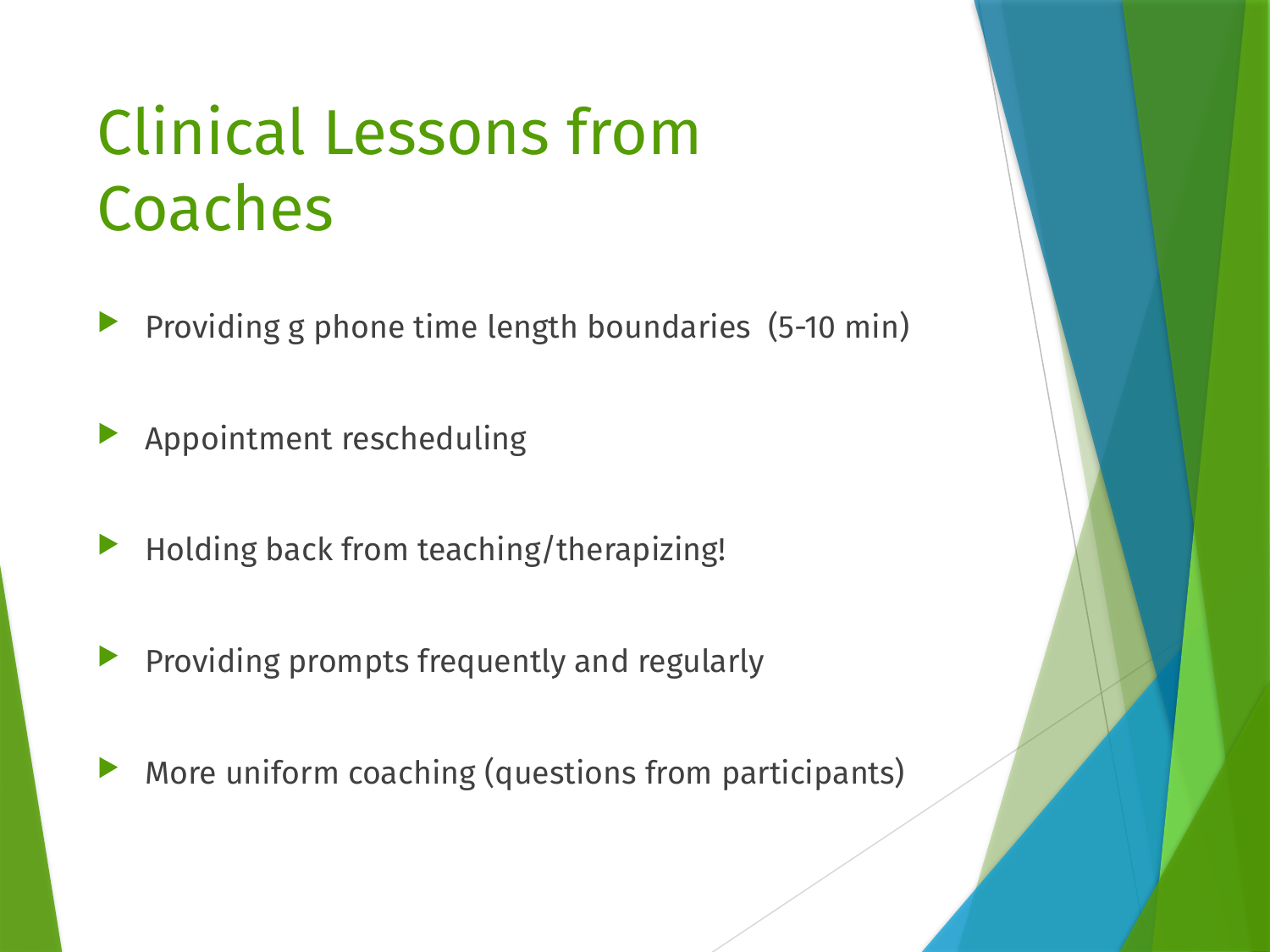

# Clinical Lessons from Coaches
Providing g phone time length boundaries  (5-10 min)

Appointment rescheduling

Holding back from teaching/therapizing!

Providing prompts frequently and regularly

More uniform coaching (questions from participants)